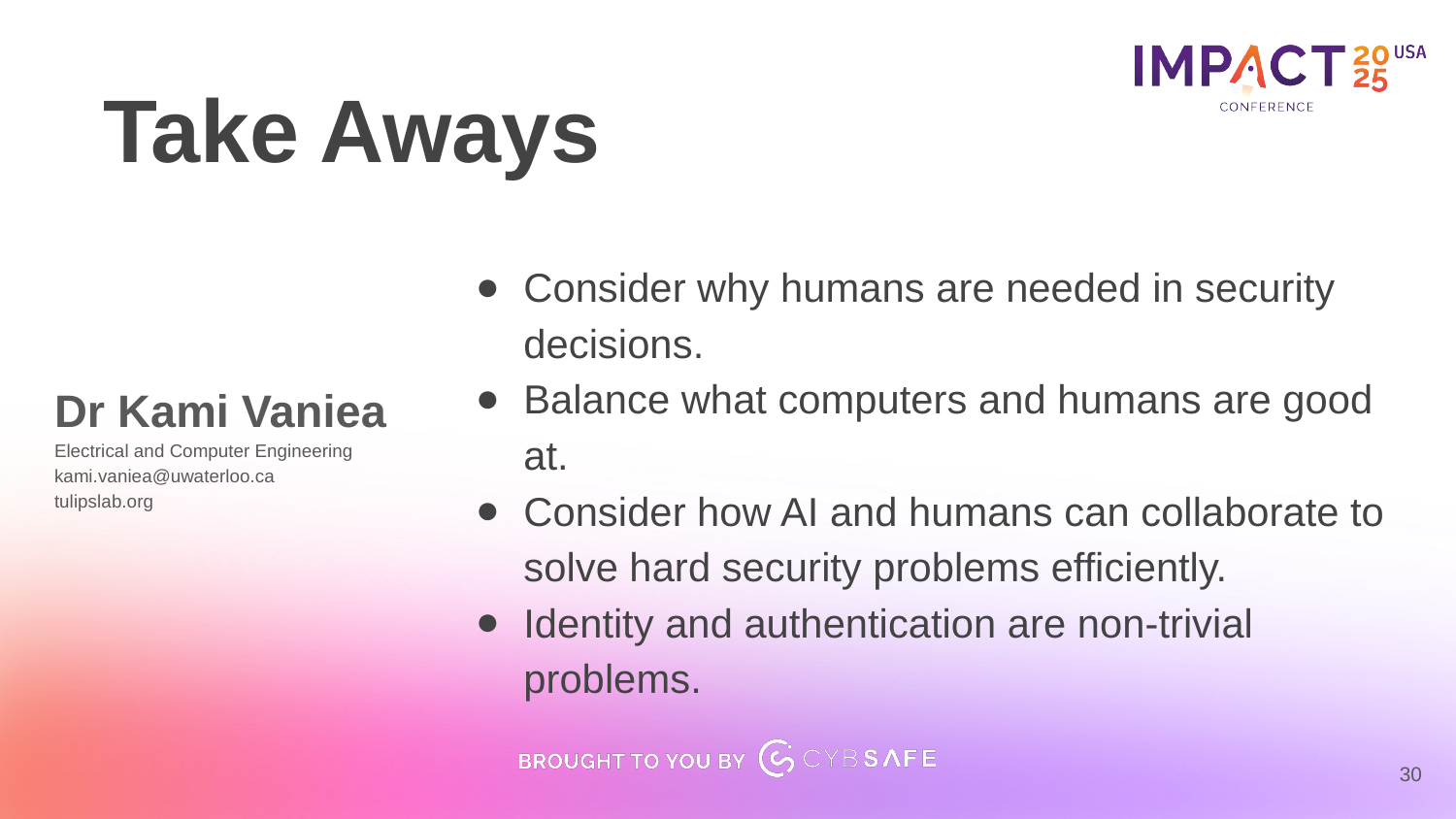

Take Aways

Consider why humans are needed in security decisions.
Balance what computers and humans are good at.
Consider how AI and humans can collaborate to solve hard security problems efficiently.
Identity and authentication are non-trivial problems.

Dr Kami Vaniea
Electrical and Computer Engineering
kami.vaniea@uwaterloo.ca
tulipslab.org
30